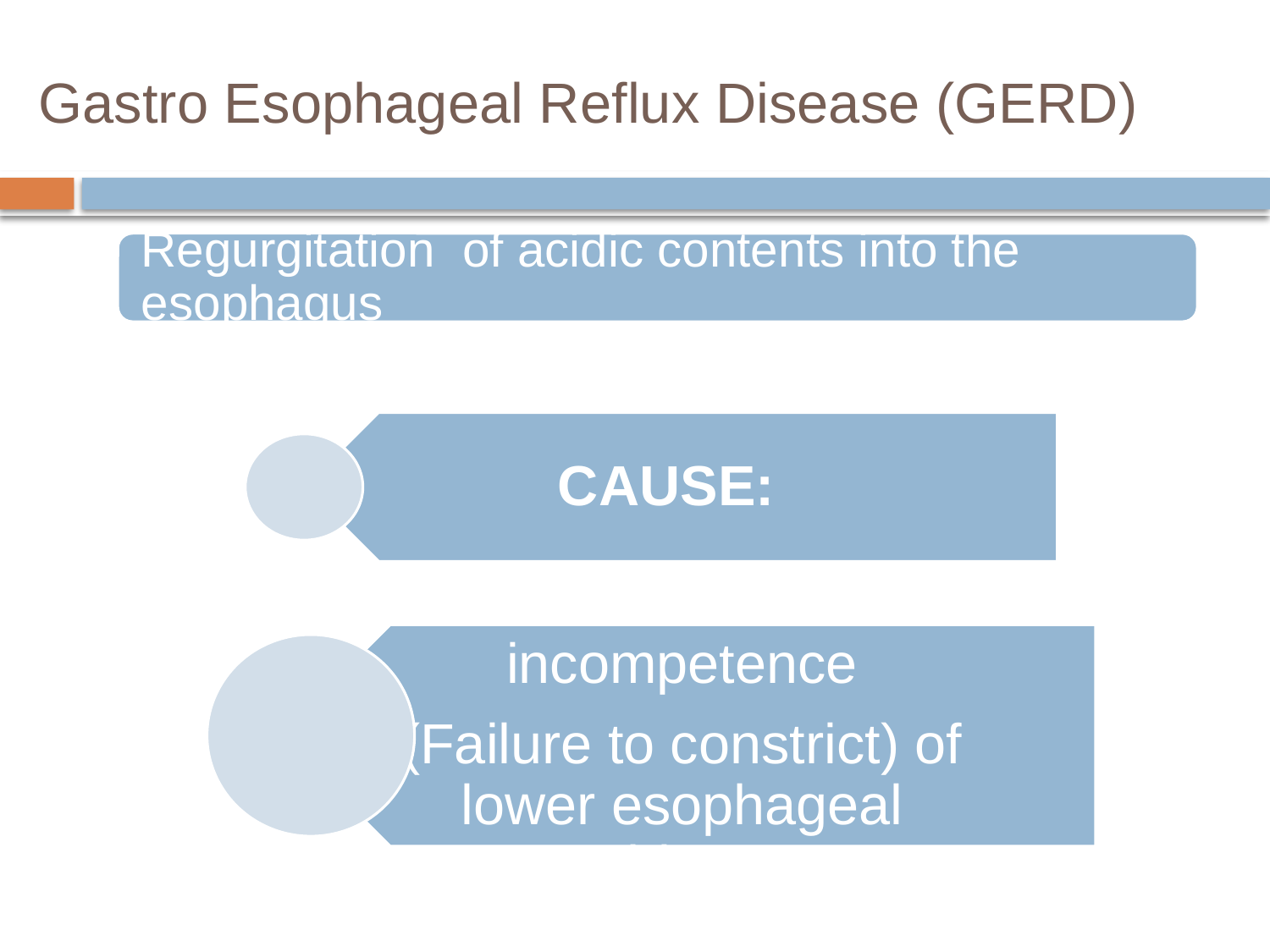

# Gastro Esophageal Reflux Disease (GERD)
Regurgitation  of acidic contents into the esophagus
CAUSE:
weakness or incompetence
(Failure to constrict) of lower esophageal sphincter